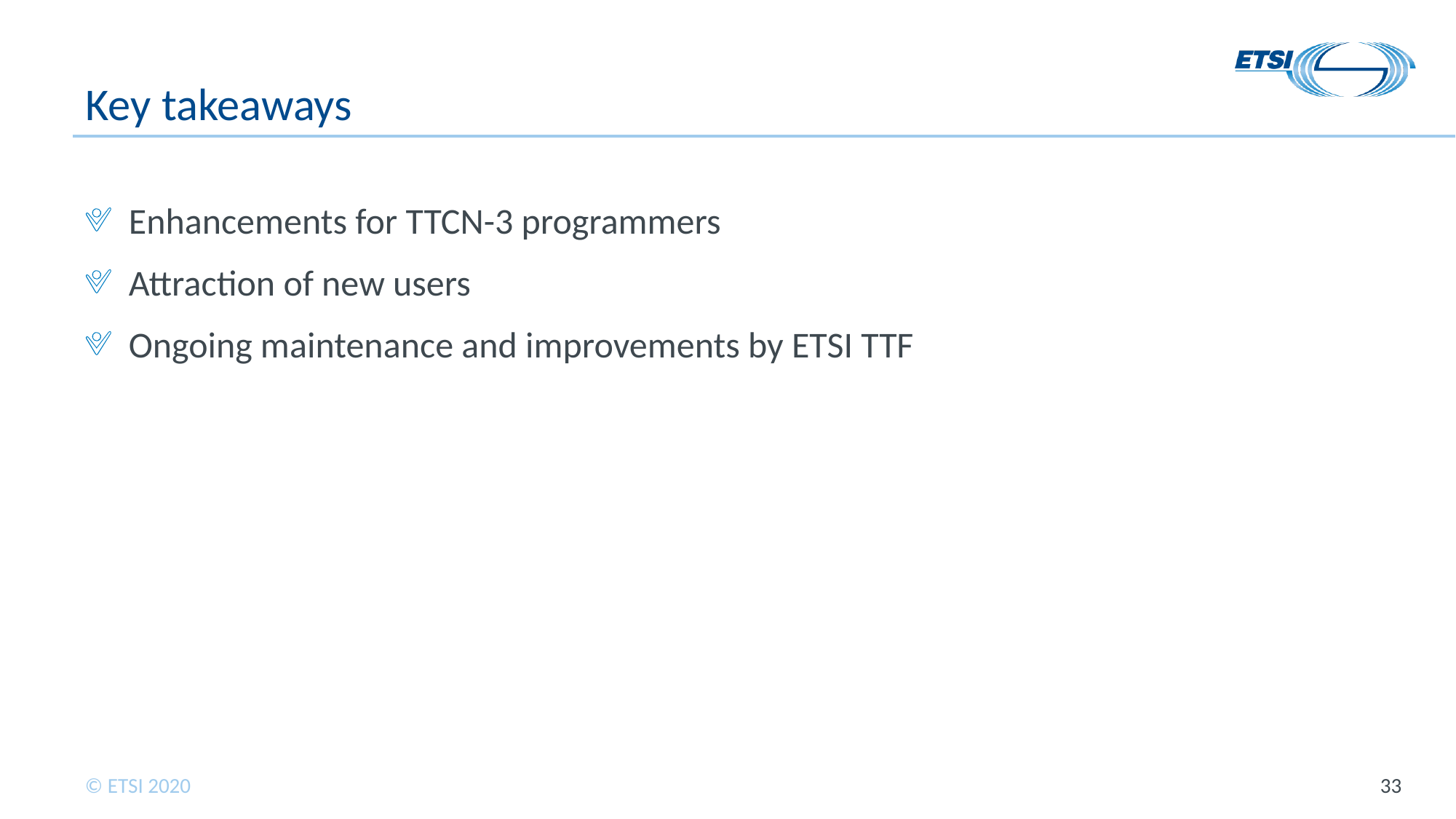

# Key takeaways
Enhancements for TTCN-3 programmers
Attraction of new users
Ongoing maintenance and improvements by ETSI TTF